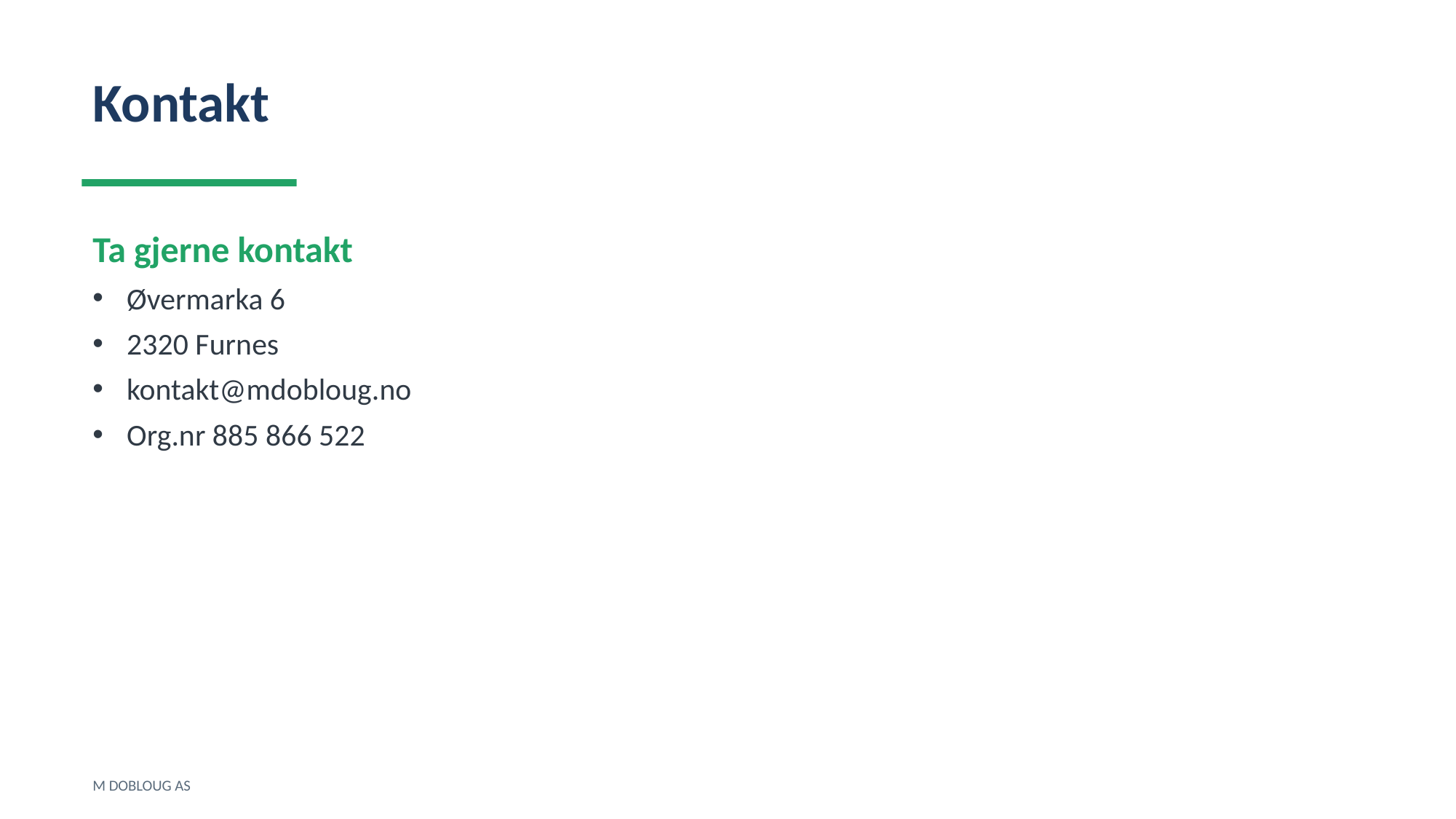

Kontakt

Ta gjerne kontakt
Øvermarka 6
2320 Furnes
kontakt@mdobloug.no
Org.nr 885 866 522
M DOBLOUG AS